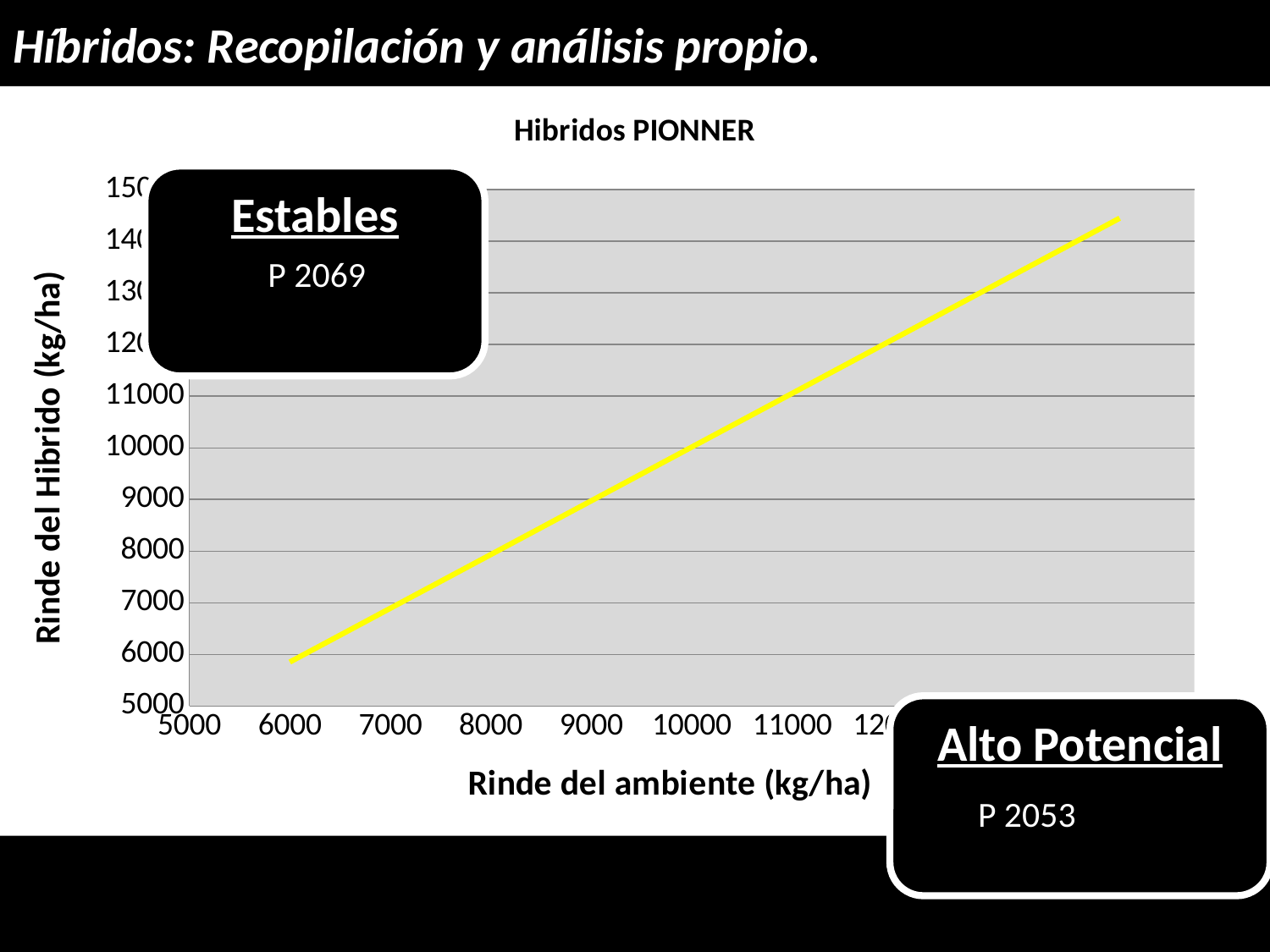

# Híbridos: Recopilación y análisis propio.

### Chart: Hibridos PIONNER

| Category | p 2069 |  | P 2053 | P1979 |
|---|---|---|---|---|
Estables
P 2069
Alto Potencial
P 2053